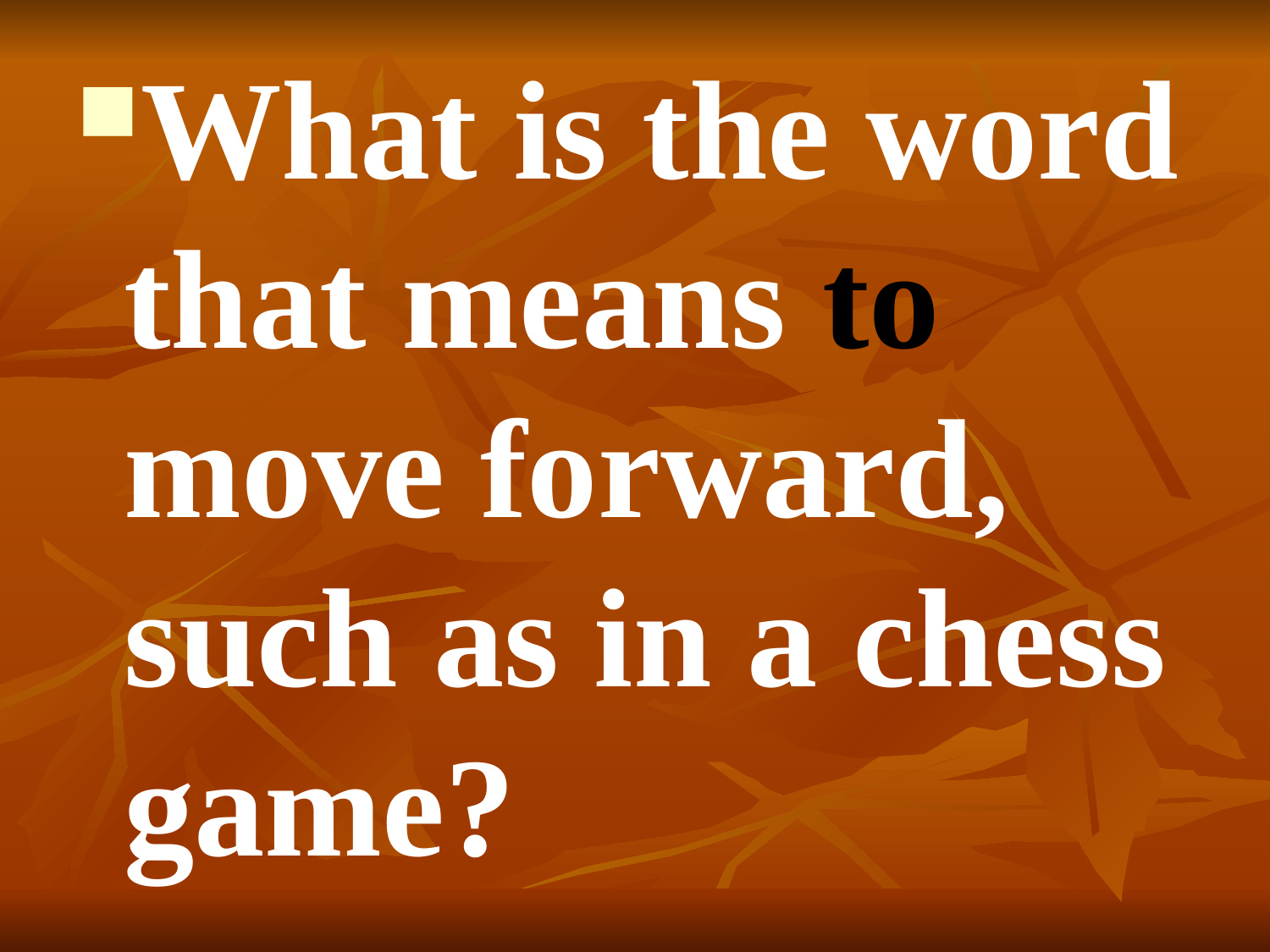

What is the word that means to move forward, such as in a chess game?
#